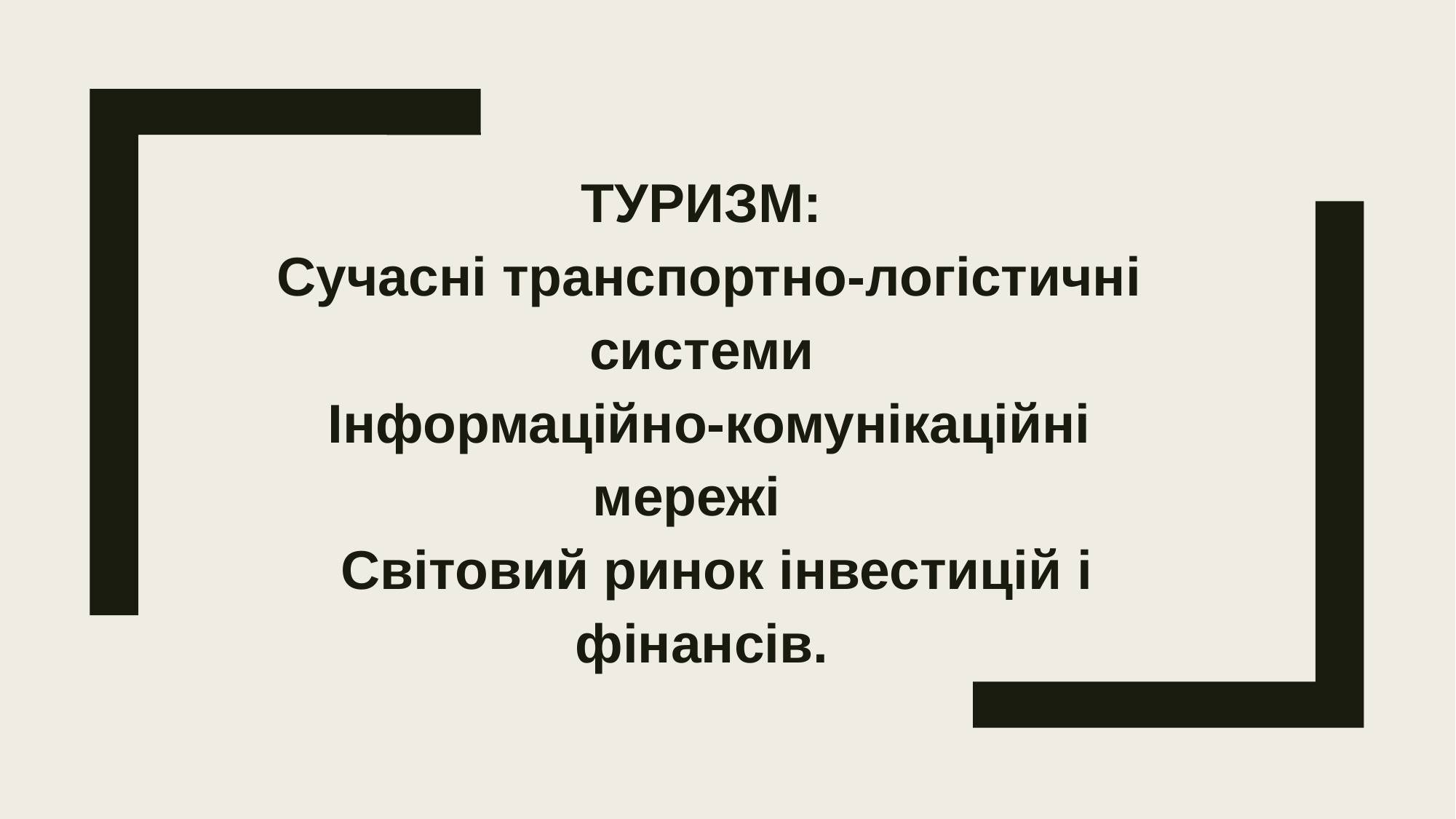

ТУРИЗМ:
Сучасні транспортно-логістичні системи
Інформаційно-комунікаційні мережі
 Світовий ринок інвестицій і фінансів.